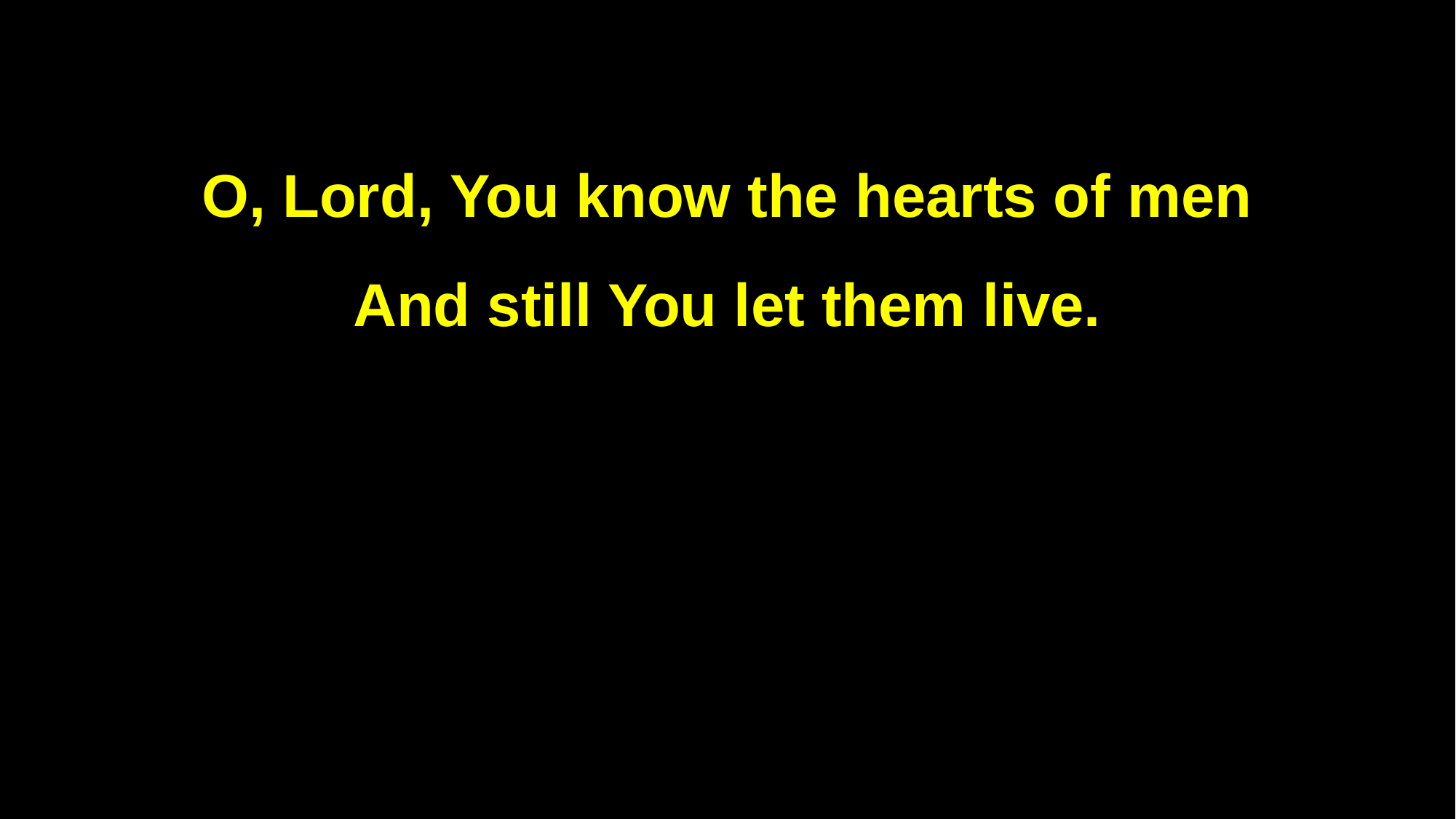

O, Lord, You know the hearts of men
And still You let them live.